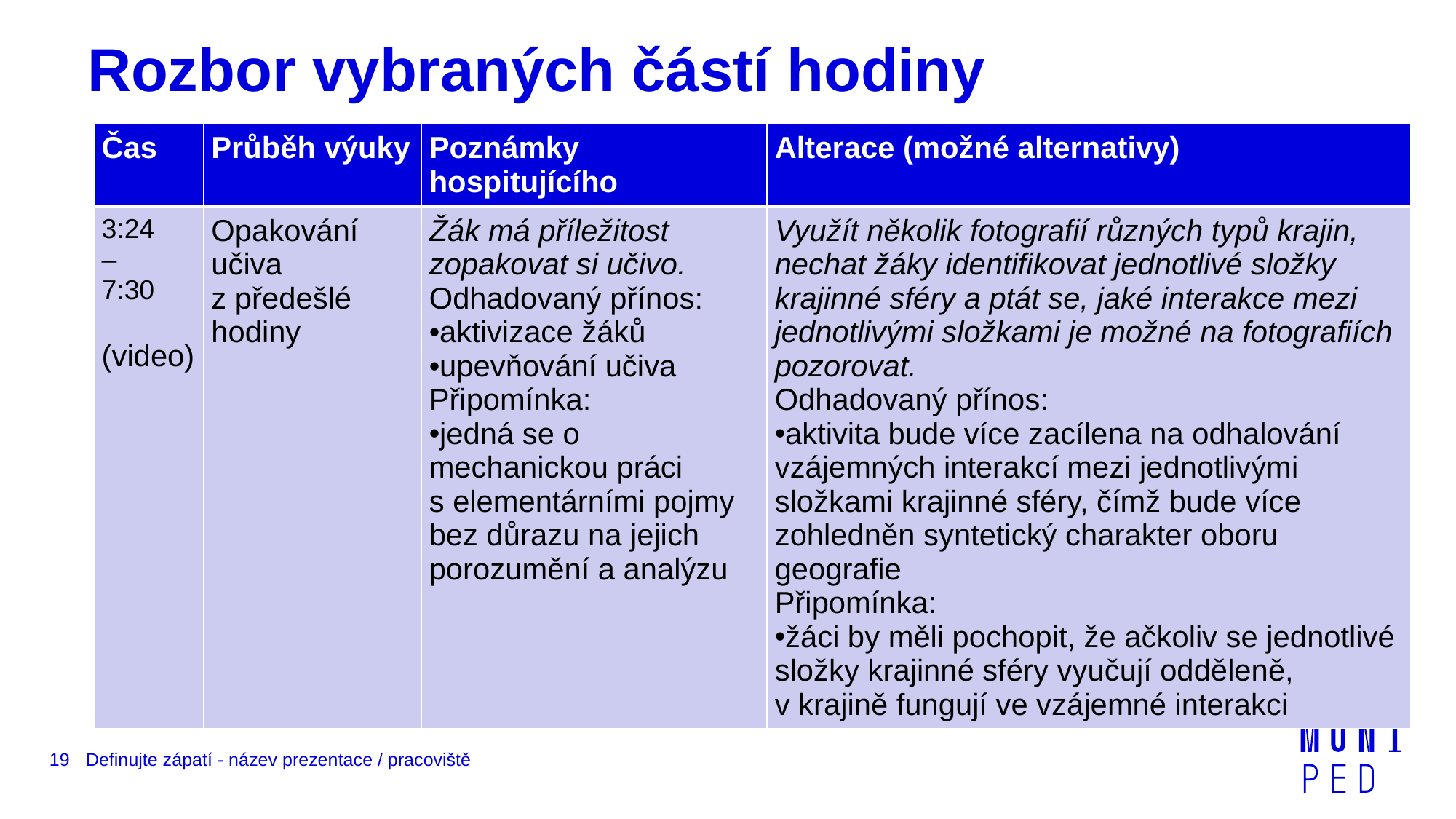

# Rozbor vybraných částí hodiny
| Čas | Průběh výuky | Poznámky hospitujícího | Alterace (možné alternativy) |
| --- | --- | --- | --- |
| 3:24 – 7:30 (video) | Opakování učiva z předešlé hodiny | Žák má příležitost zopakovat si učivo. Odhadovaný přínos: aktivizace žáků upevňování učiva Připomínka: jedná se o mechanickou práci s elementárními pojmy bez důrazu na jejich porozumění a analýzu | Využít několik fotografií různých typů krajin, nechat žáky identifikovat jednotlivé složky krajinné sféry a ptát se, jaké interakce mezi jednotlivými složkami je možné na fotografiích pozorovat. Odhadovaný přínos: aktivita bude více zacílena na odhalování vzájemných interakcí mezi jednotlivými složkami krajinné sféry, čímž bude více zohledněn syntetický charakter oboru geografie Připomínka: žáci by měli pochopit, že ačkoliv se jednotlivé složky krajinné sféry vyučují odděleně, v krajině fungují ve vzájemné interakci |
19
Definujte zápatí - název prezentace / pracoviště